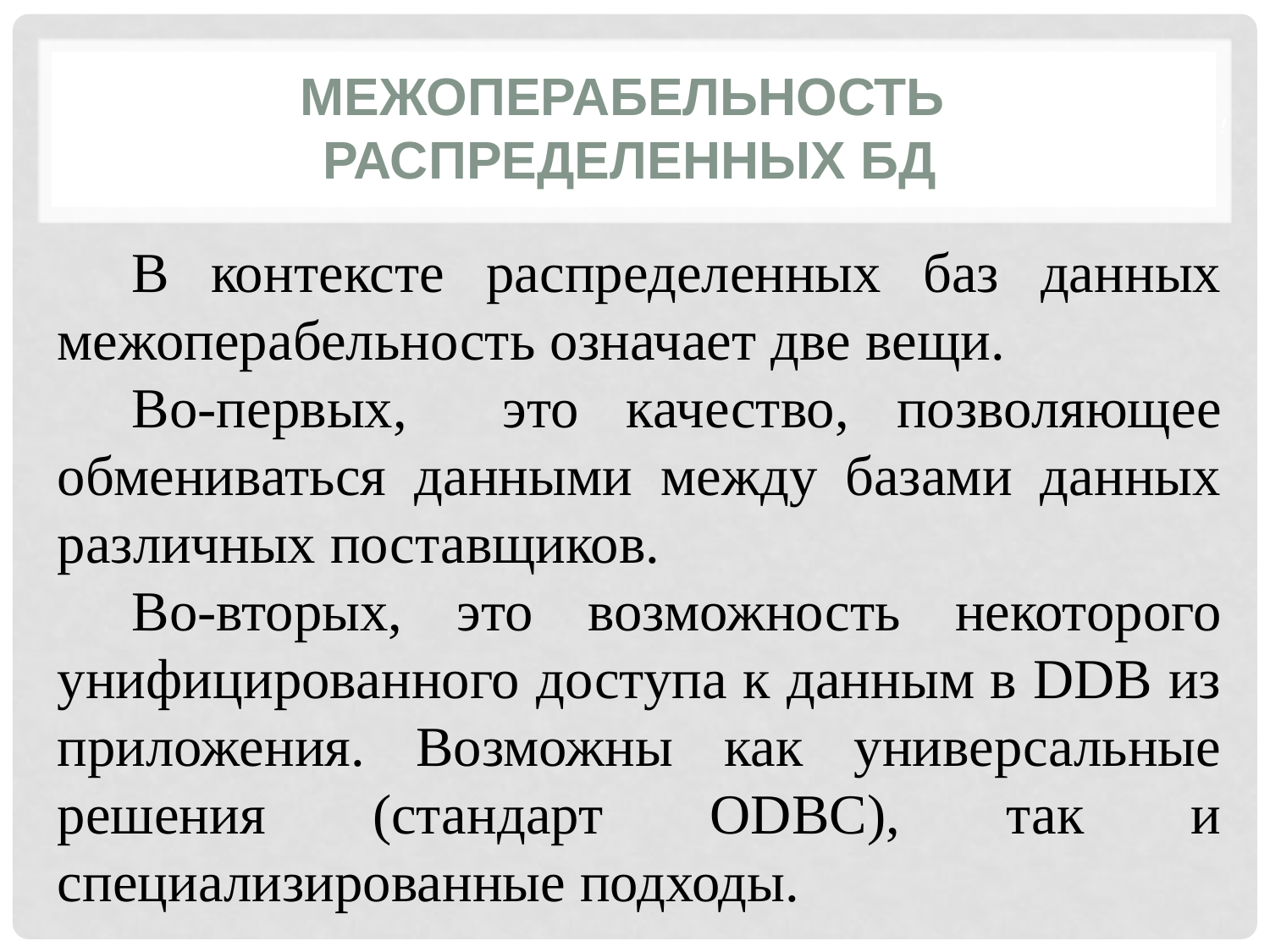

Межоперабельность
распределенных БД
В контексте распределенных баз данных межоперабельность означает две вещи.
Во-первых,  это качество, позволяющее обмениваться данными между базами данных различных поставщиков.
Во-вторых, это возможность некоторого унифицированного доступа к данным в DDB из приложения. Возможны как универсальные решения (стандарт ODBC), так и специализированные подходы.